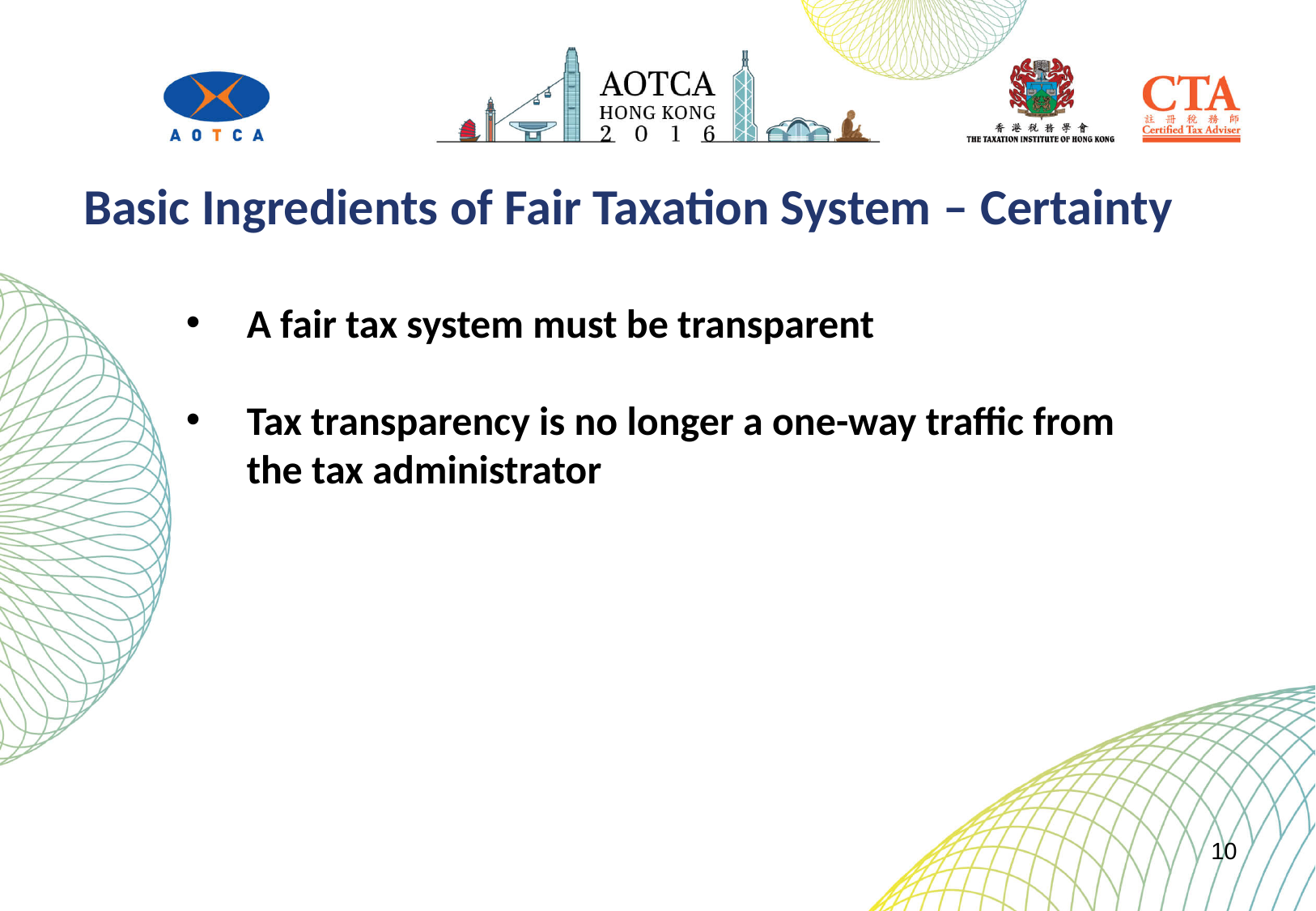

Basic Ingredients of Fair Taxation System – Certainty
A fair tax system must be transparent

Tax transparency is no longer a one-way traffic from the tax administrator
10